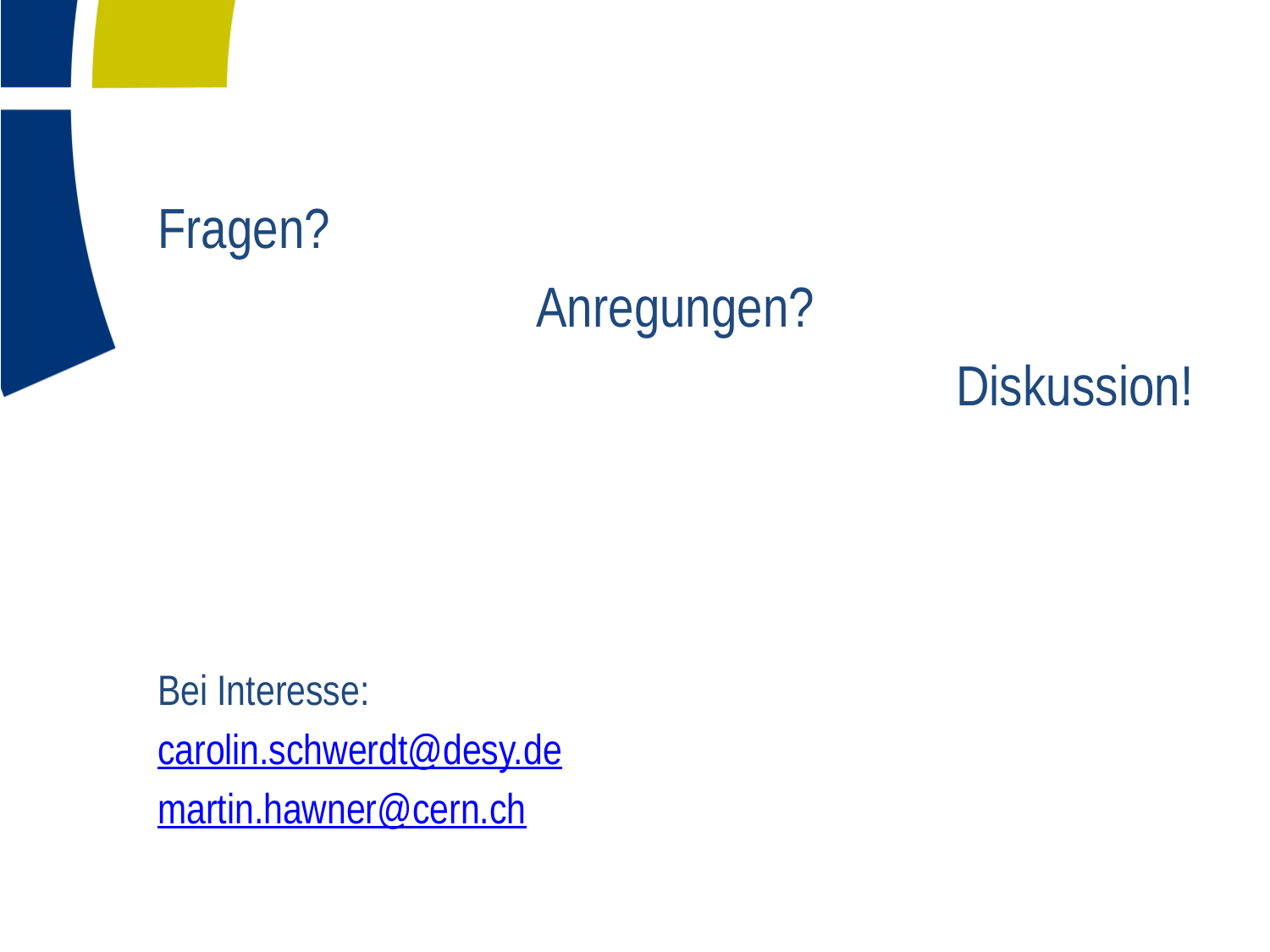

#

Fragen?
Anregungen?
Diskussion!

Bei Interesse:
carolin.schwerdt@desy.de
martin.hawner@cern.ch